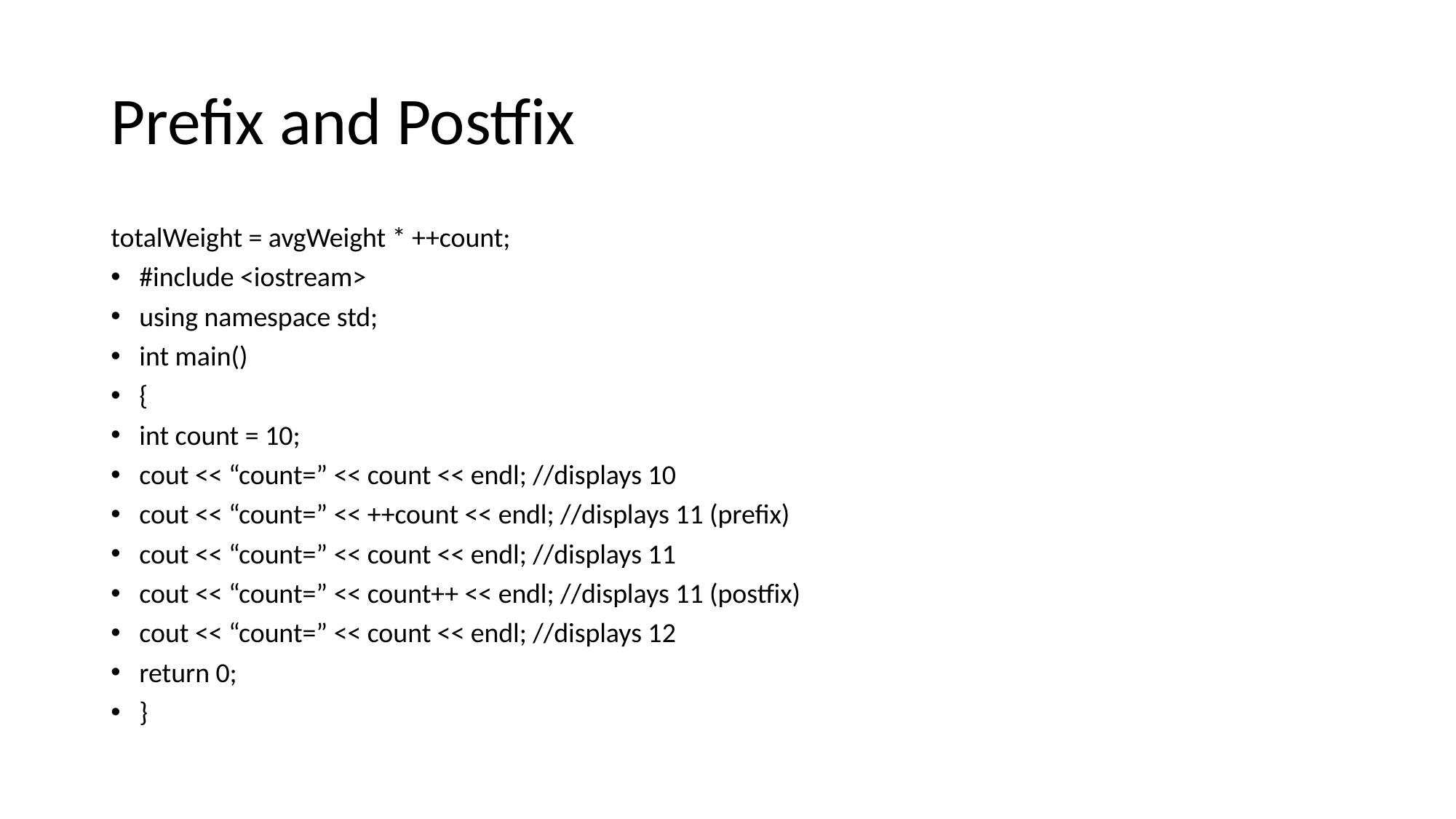

# Prefix and Postfix
totalWeight = avgWeight * ++count;
#include <iostream>
using namespace std;
int main()
{
int count = 10;
cout << “count=” << count << endl; //displays 10
cout << “count=” << ++count << endl; //displays 11 (prefix)
cout << “count=” << count << endl; //displays 11
cout << “count=” << count++ << endl; //displays 11 (postfix)
cout << “count=” << count << endl; //displays 12
return 0;
}